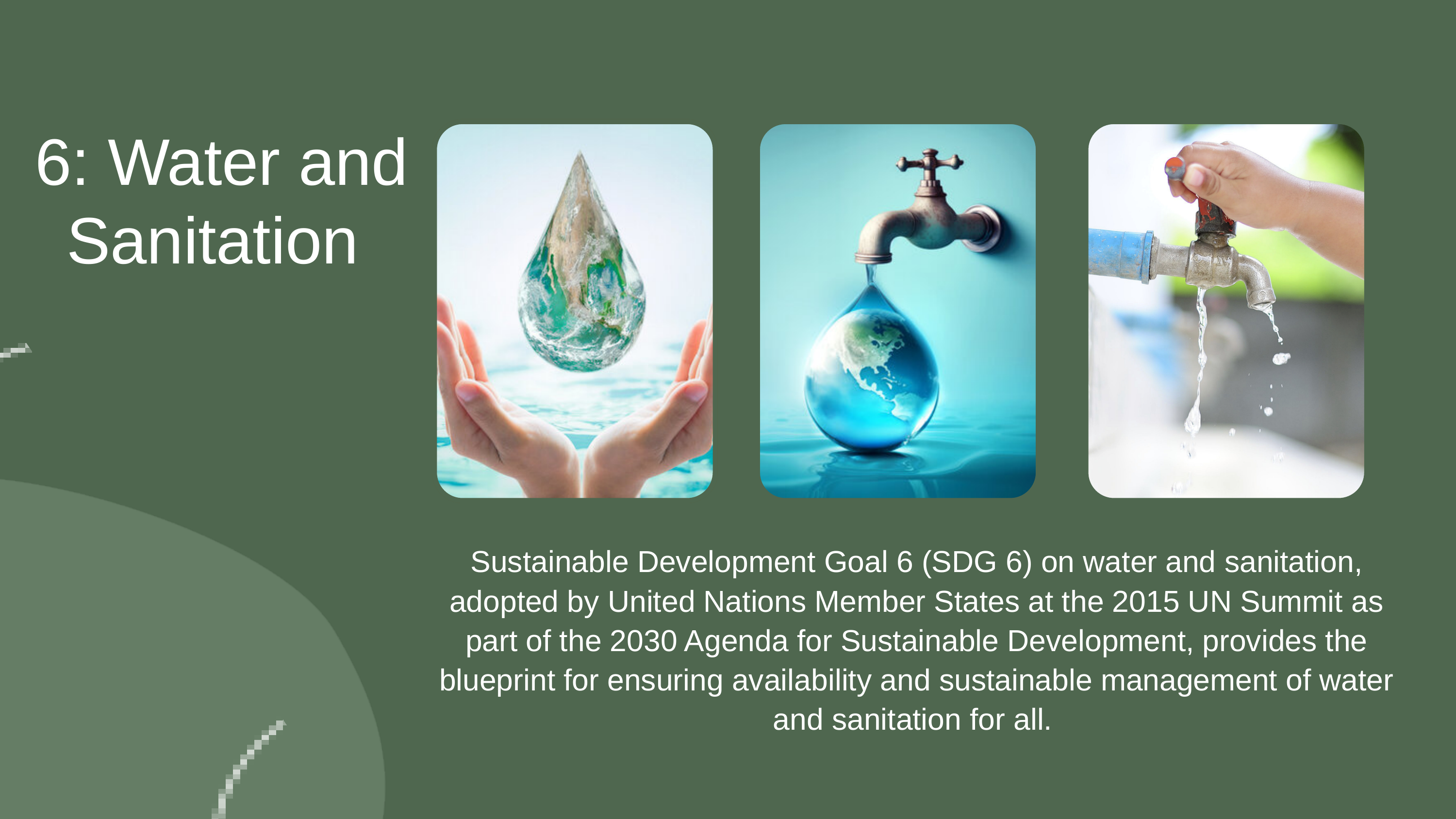

6: Water and Sanitation

Sustainable Development Goal 6 (SDG 6) on water and sanitation, adopted by United Nations Member States at the 2015 UN Summit as part of the 2030 Agenda for Sustainable Development, provides the blueprint for ensuring availability and sustainable management of water and sanitation for all.